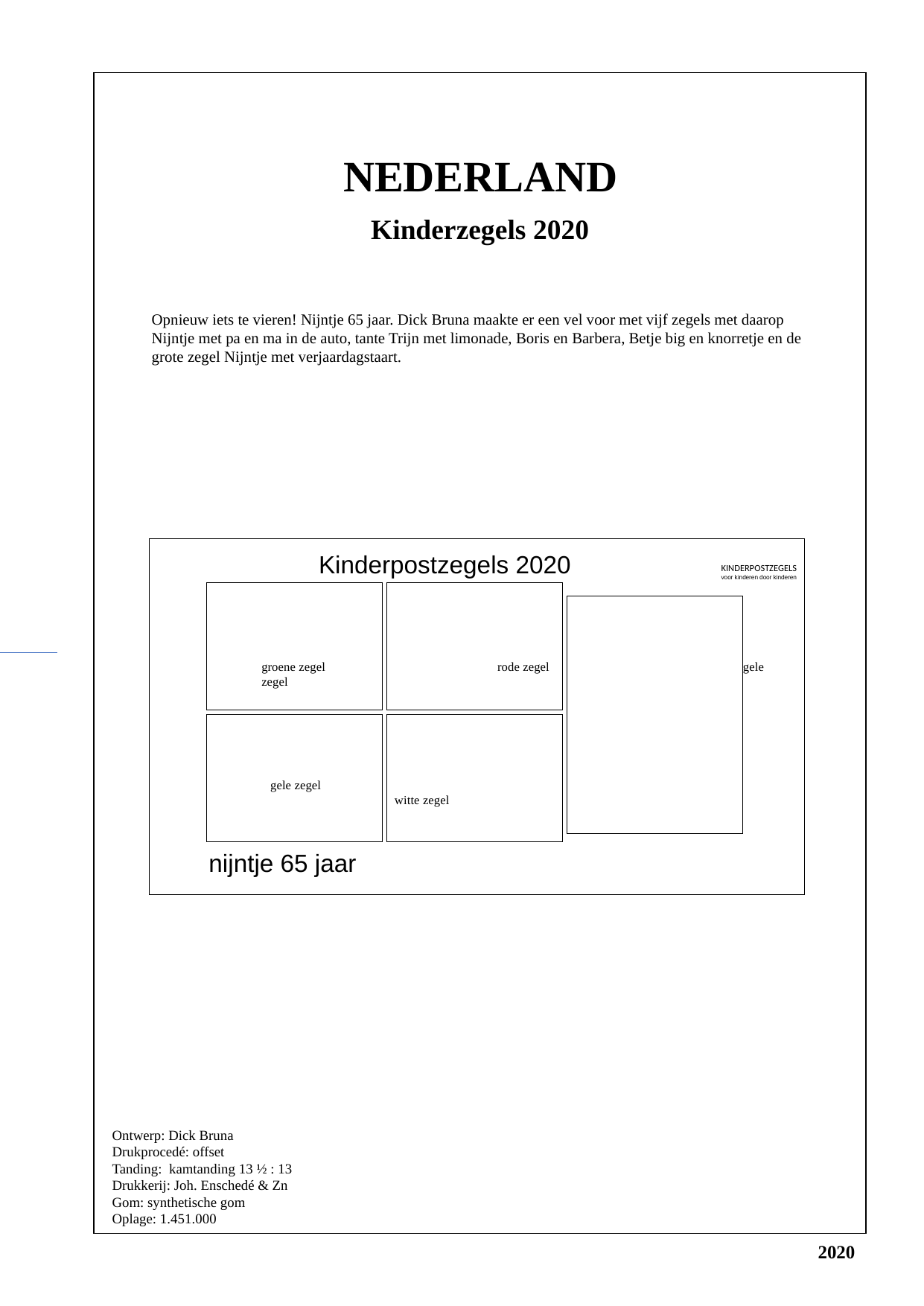

NEDERLAND
Kinderzegels 2020
Opnieuw iets te vieren! Nijntje 65 jaar. Dick Bruna maakte er een vel voor met vijf zegels met daarop Nijntje met pa en ma in de auto, tante Trijn met limonade, Boris en Barbera, Betje big en knorretje en de grote zegel Nijntje met verjaardagstaart.

Kinderpostzegels 2020
KINDERPOSTZEGELS
voor kinderen door kinderen
40
40
40
groene zegel		    rode zegel		           gele zegel
40
40
gele zegel			    witte zegel
nijntje 65 jaar
Ontwerp: Dick Bruna
Drukprocedé: offset
Tanding:  kamtanding 13 ½ : 13
Drukkerij: Joh. Enschedé & Zn
Gom: synthetische gom
Oplage: 1.451.000
2020